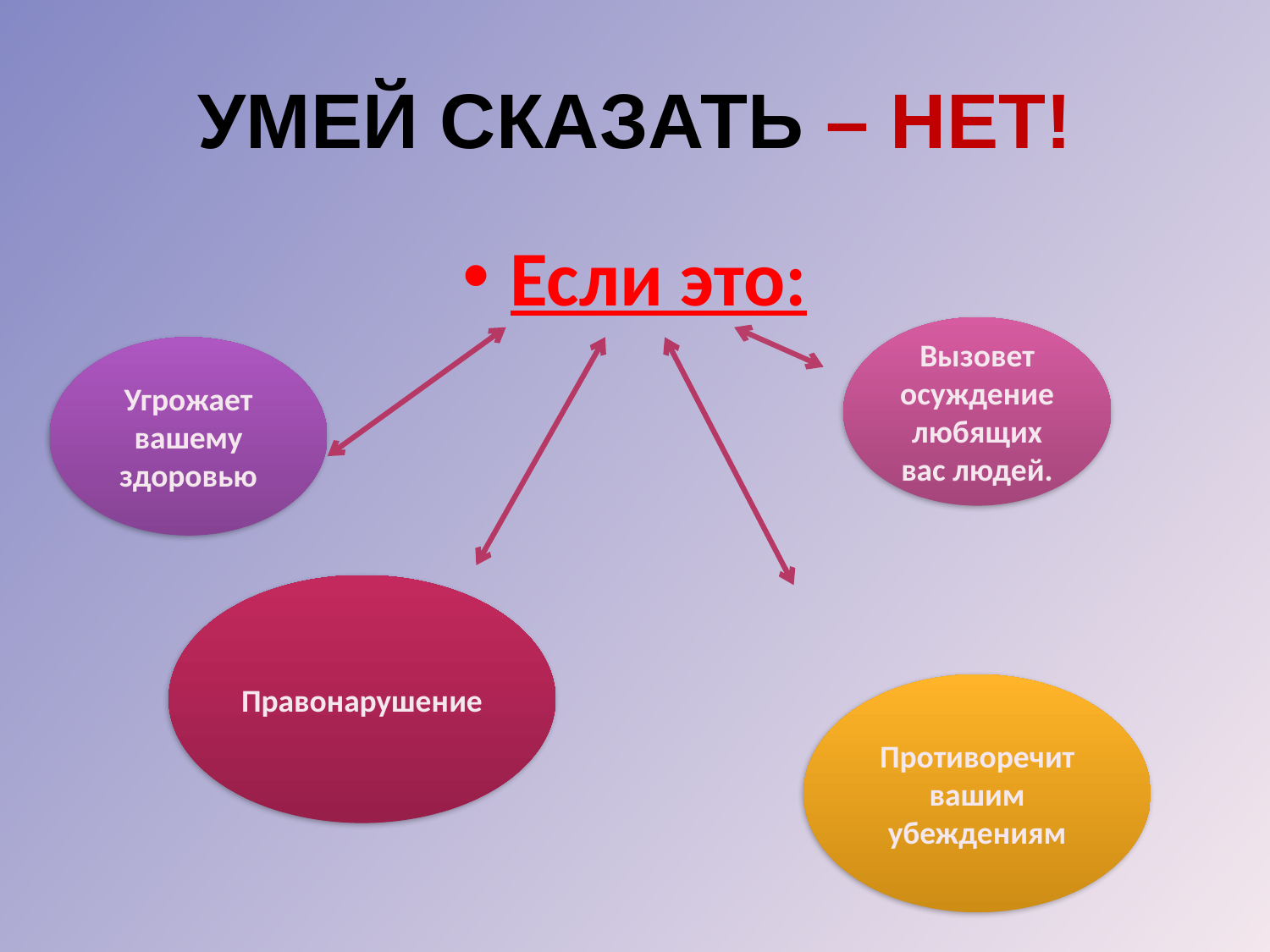

# УМЕЙ СКАЗАТЬ – НЕТ!
Если это:

Вызовет осуждение любящих вас людей.
Угрожает вашему здоровью
Правонарушение
Противоречит вашим убеждениям